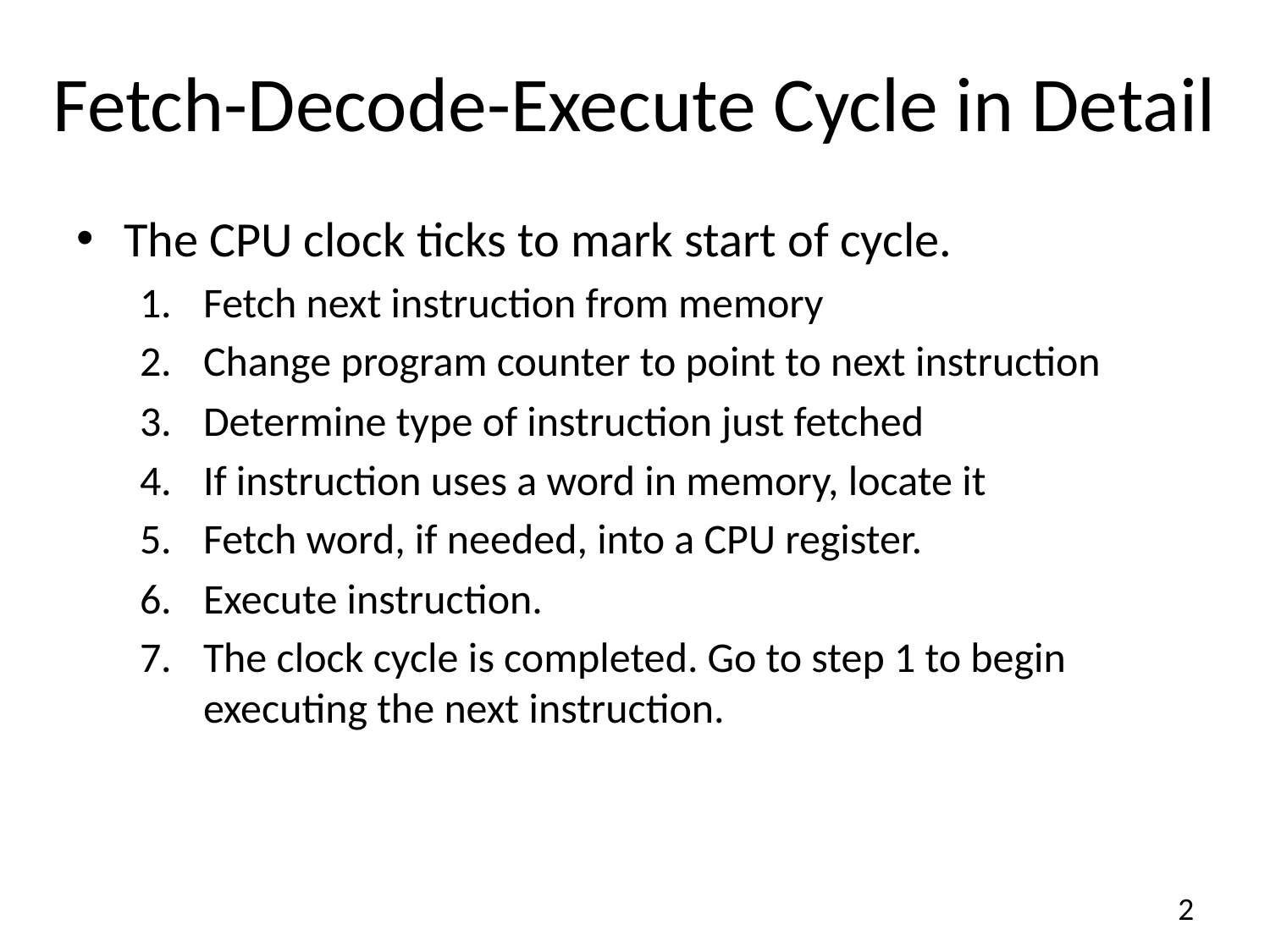

# Fetch-Decode-Execute Cycle in Detail
The CPU clock ticks to mark start of cycle.
Fetch next instruction from memory
Change program counter to point to next instruction
Determine type of instruction just fetched
If instruction uses a word in memory, locate it
Fetch word, if needed, into a CPU register.
Execute instruction.
The clock cycle is completed. Go to step 1 to begin executing the next instruction.
2